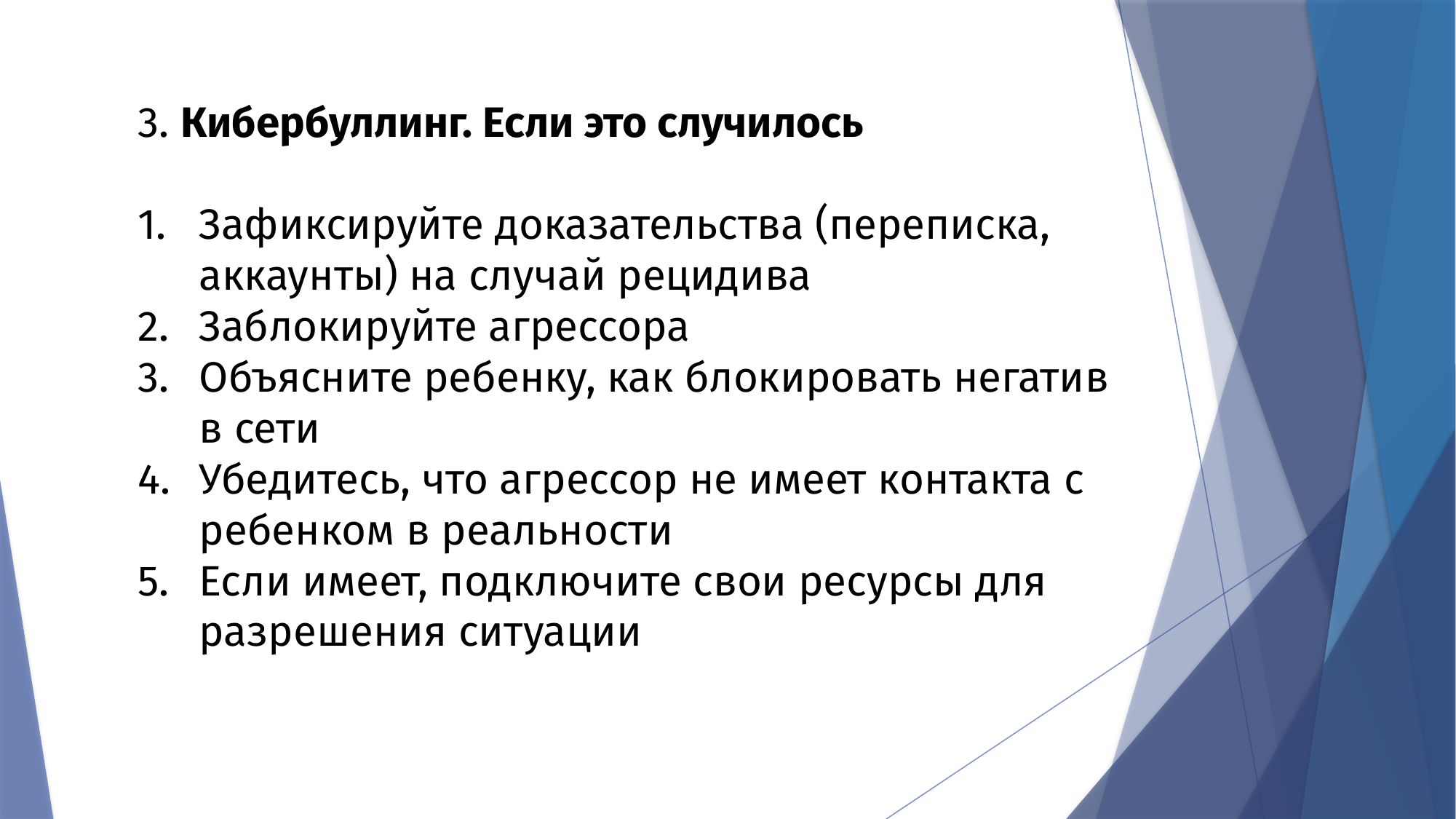

3. Кибербуллинг. Если это случилось

Зафиксируйте доказательства (переписка, аккаунты) на случай рецидива
Заблокируйте агрессора
Объясните ребенку, как блокировать негатив в сети
Убедитесь, что агрессор не имеет контакта с ребенком в реальности
Если имеет, подключите свои ресурсы для разрешения ситуации